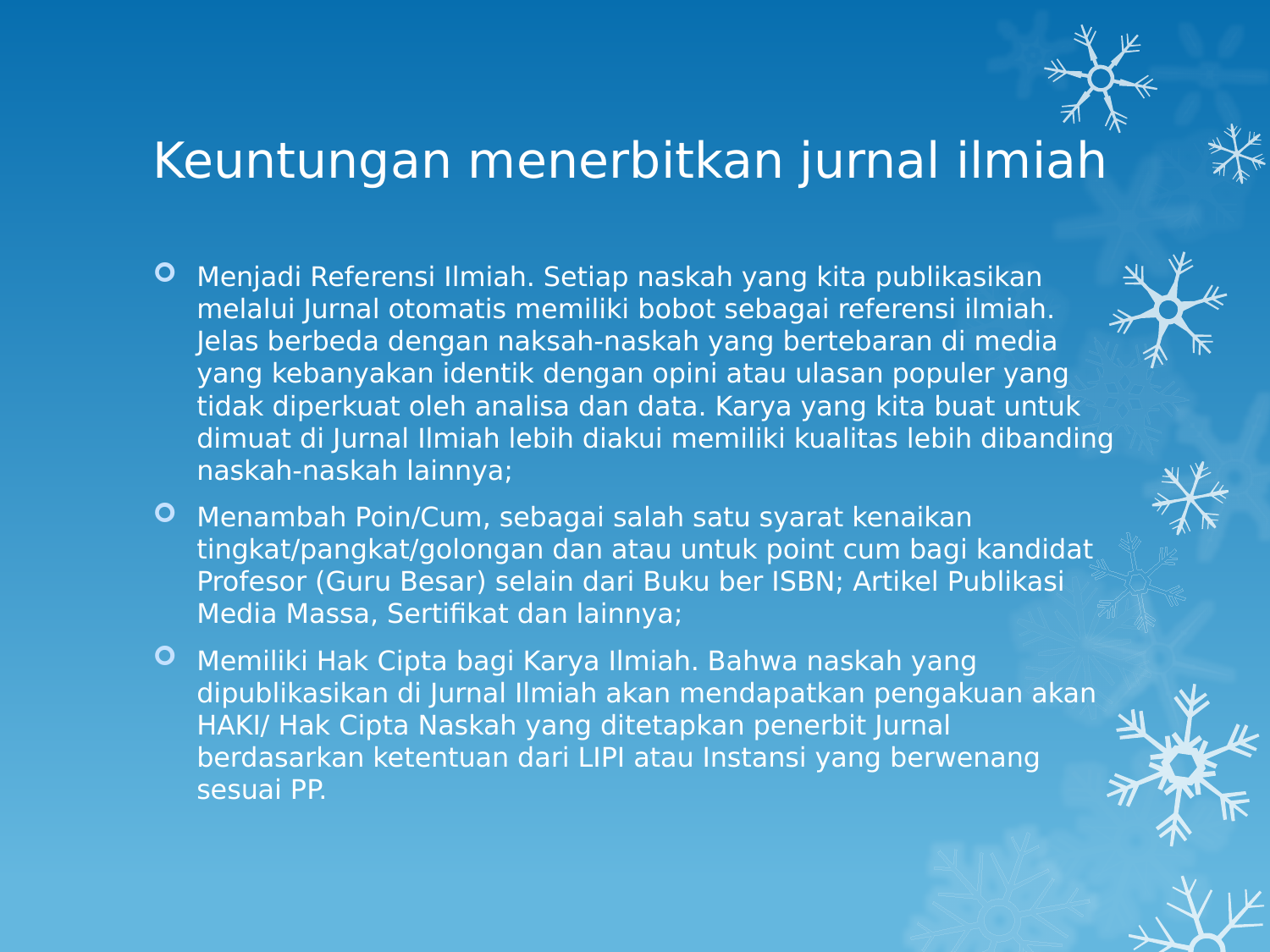

# Keuntungan menerbitkan jurnal ilmiah
Menjadi Referensi Ilmiah. Setiap naskah yang kita publikasikan melalui Jurnal otomatis memiliki bobot sebagai referensi ilmiah. Jelas berbeda dengan naksah-naskah yang bertebaran di media yang kebanyakan identik dengan opini atau ulasan populer yang tidak diperkuat oleh analisa dan data. Karya yang kita buat untuk dimuat di Jurnal Ilmiah lebih diakui memiliki kualitas lebih dibanding naskah-naskah lainnya;
Menambah Poin/Cum, sebagai salah satu syarat kenaikan tingkat/pangkat/golongan dan atau untuk point cum bagi kandidat Profesor (Guru Besar) selain dari Buku ber ISBN; Artikel Publikasi Media Massa, Sertifikat dan lainnya;
Memiliki Hak Cipta bagi Karya Ilmiah. Bahwa naskah yang dipublikasikan di Jurnal Ilmiah akan mendapatkan pengakuan akan HAKI/ Hak Cipta Naskah yang ditetapkan penerbit Jurnal berdasarkan ketentuan dari LIPI atau Instansi yang berwenang sesuai PP.